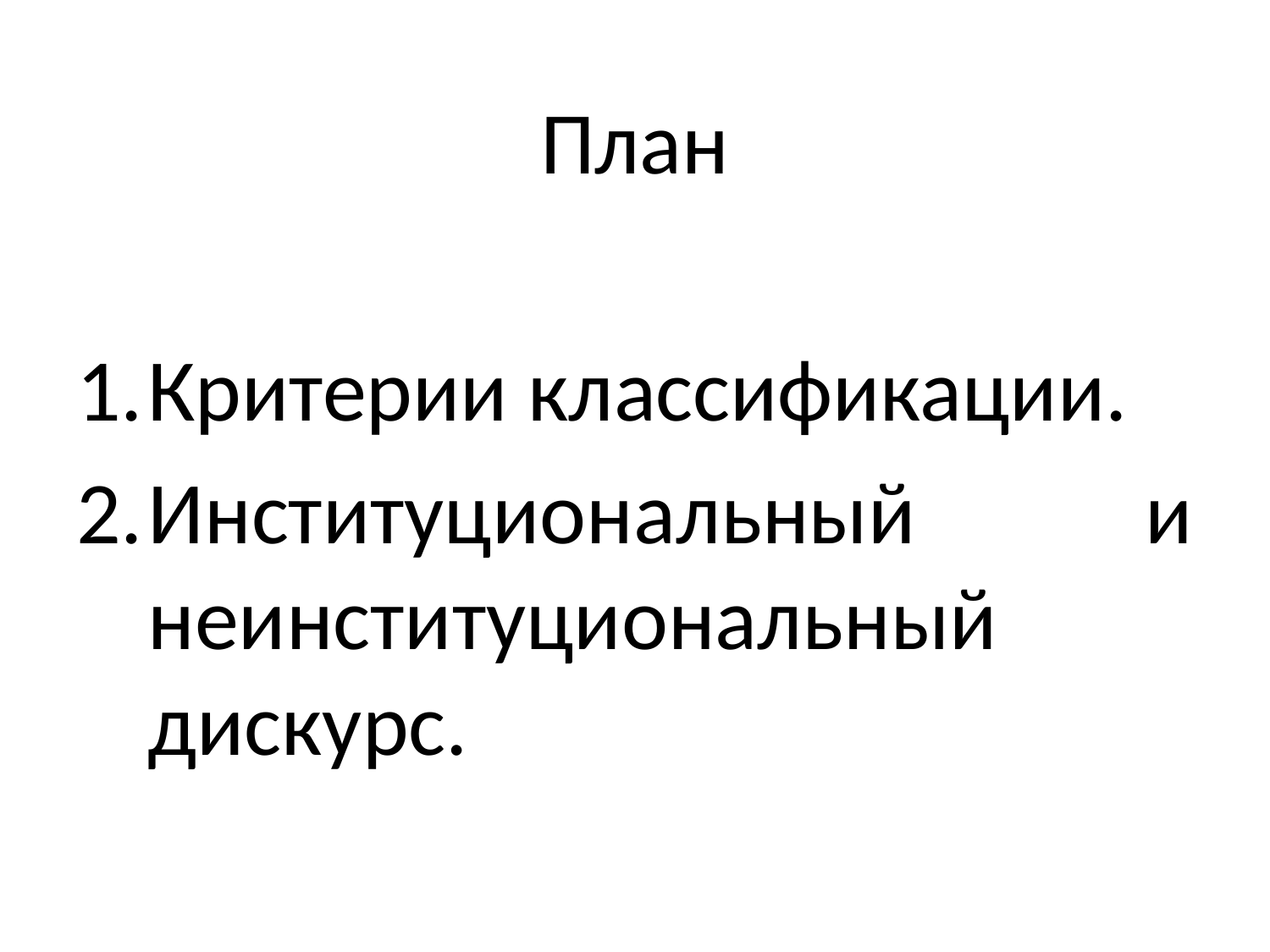

План

Критерии классификации.
Институциональный и неинституциональный дискурс.